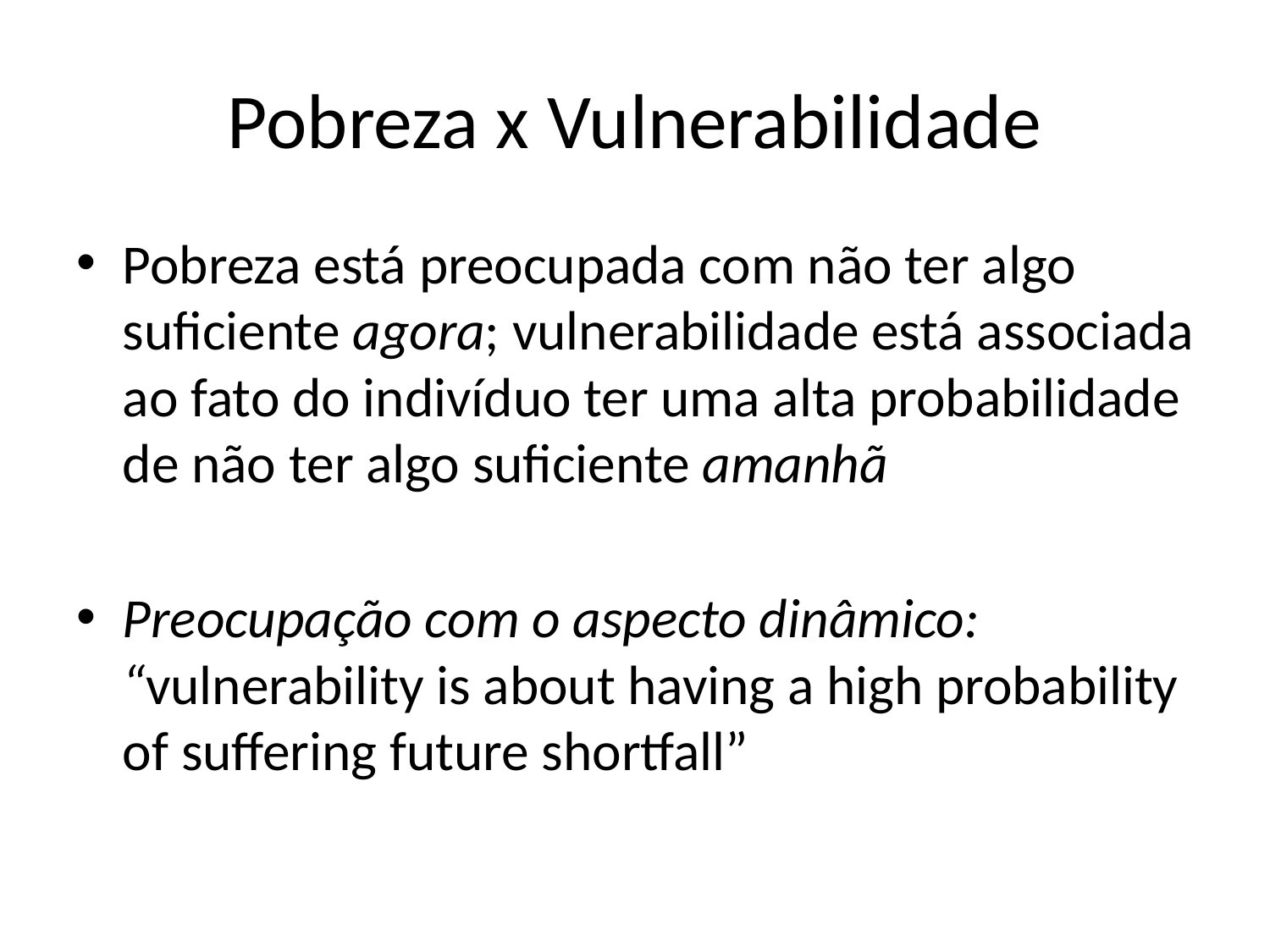

# Pobreza x Vulnerabilidade
Pobreza está preocupada com não ter algo suficiente agora; vulnerabilidade está associada ao fato do indivíduo ter uma alta probabilidade de não ter algo suficiente amanhã

Preocupação com o aspecto dinâmico: “vulnerability is about having a high probability of suffering future shortfall”